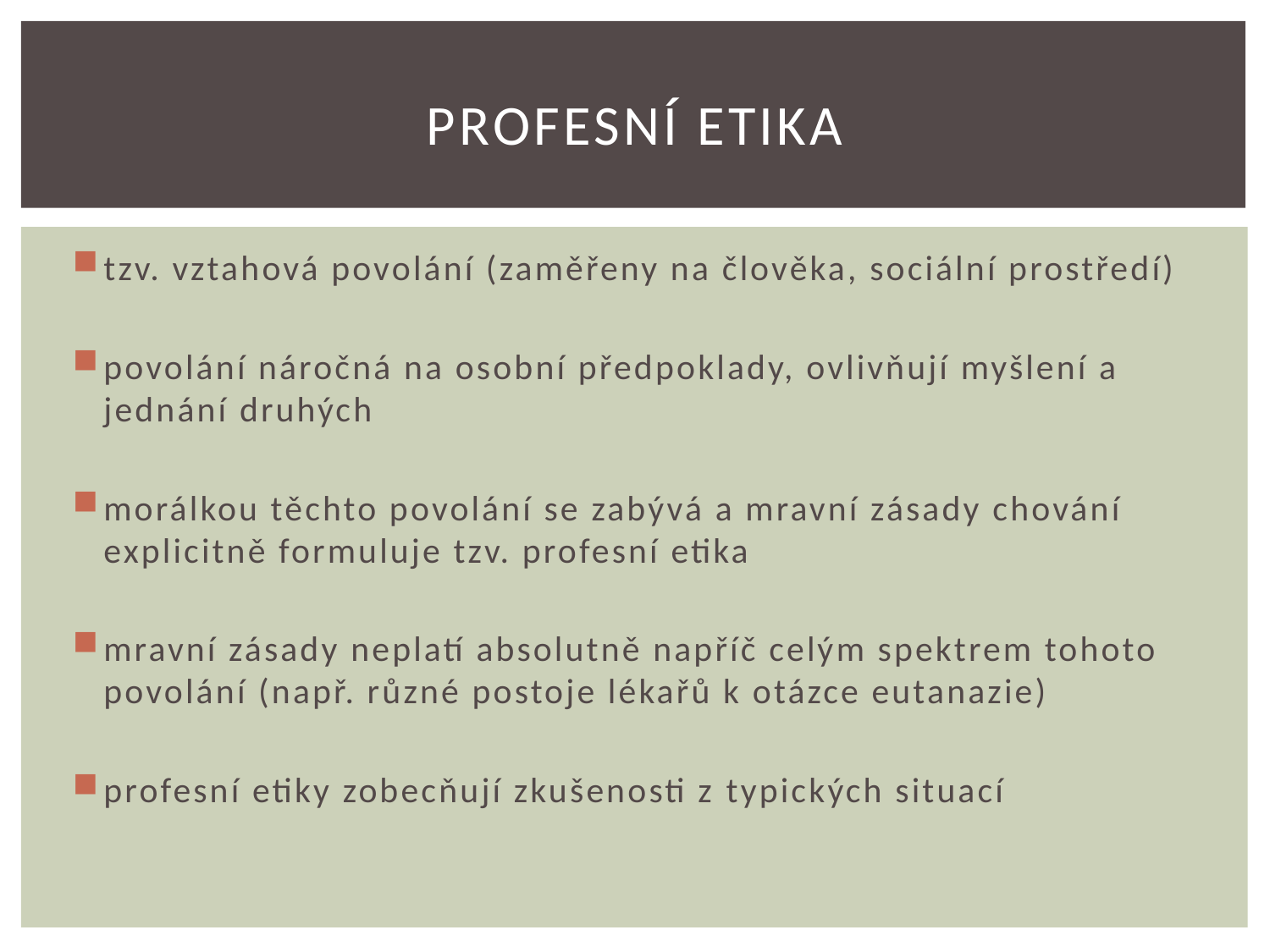

# profesní etika
tzv. vztahová povolání (zaměřeny na člověka, sociální prostředí)

povolání náročná na osobní předpoklady, ovlivňují myšlení a jednání druhých

morálkou těchto povolání se zabývá a mravní zásady chování explicitně formuluje tzv. profesní etika

mravní zásady neplatí absolutně napříč celým spektrem tohoto povolání (např. různé postoje lékařů k otázce eutanazie)

profesní etiky zobecňují zkušenosti z typických situací